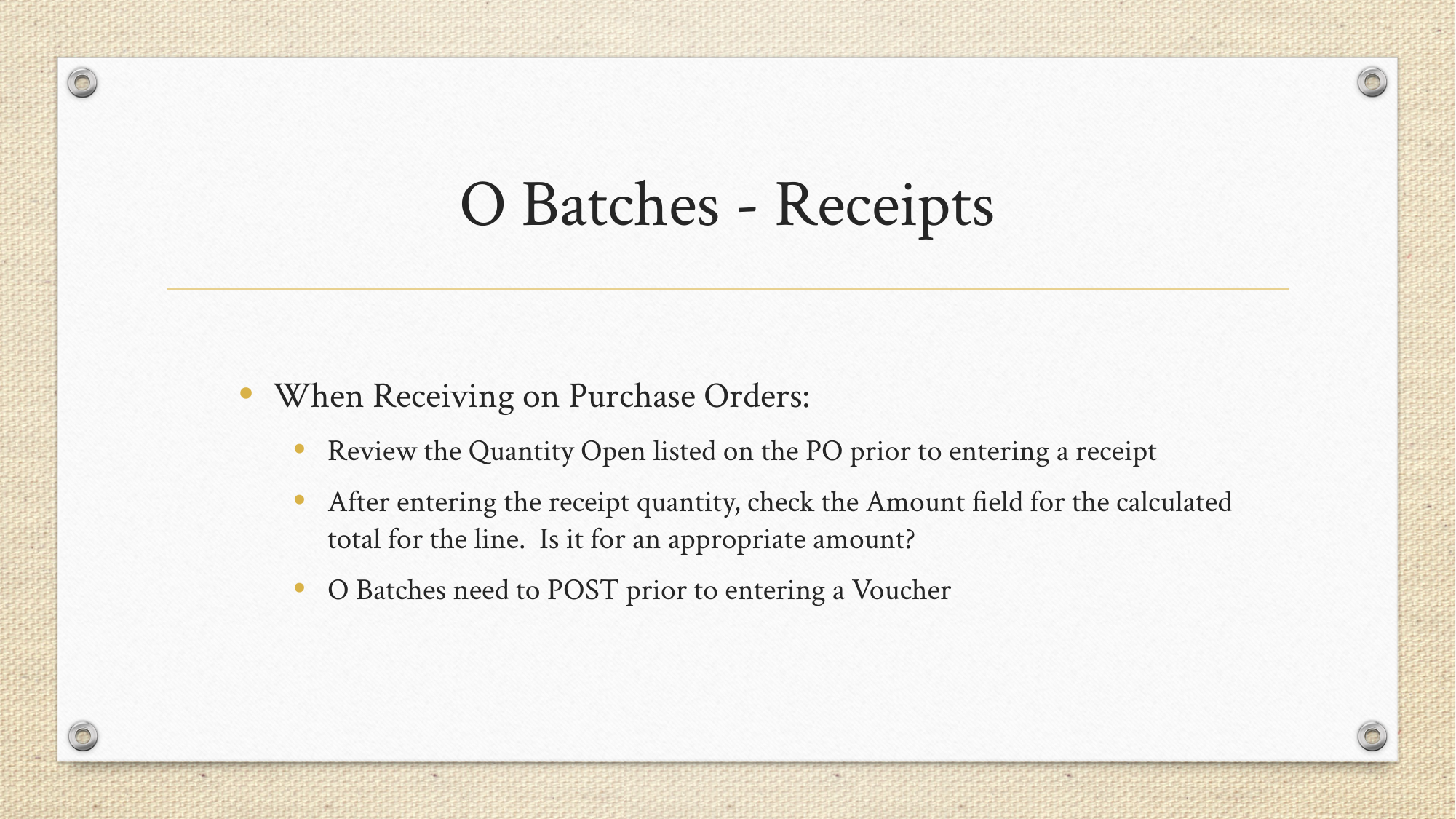

O Batches - Receipts
#

When Receiving on Purchase Orders:
Review the Quantity Open listed on the PO prior to entering a receipt
After entering the receipt quantity, check the Amount field for the calculated total for the line.  Is it for an appropriate amount?
O Batches need to POST prior to entering a Voucher